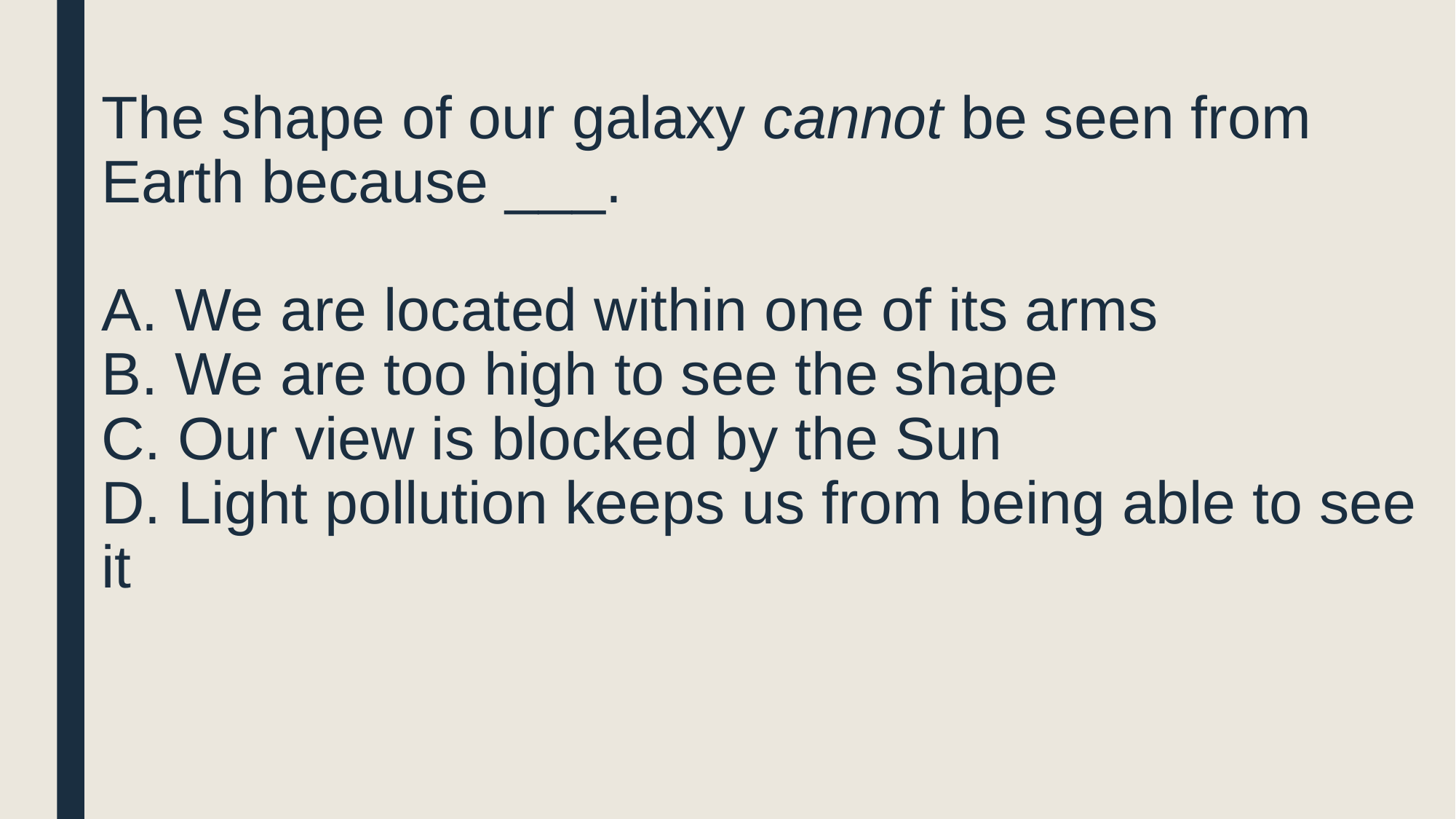

# The shape of our galaxy cannot be seen from Earth because ___. A. We are located within one of its arms B. We are too high to see the shape C. Our view is blocked by the Sun D. Light pollution keeps us from being able to see it